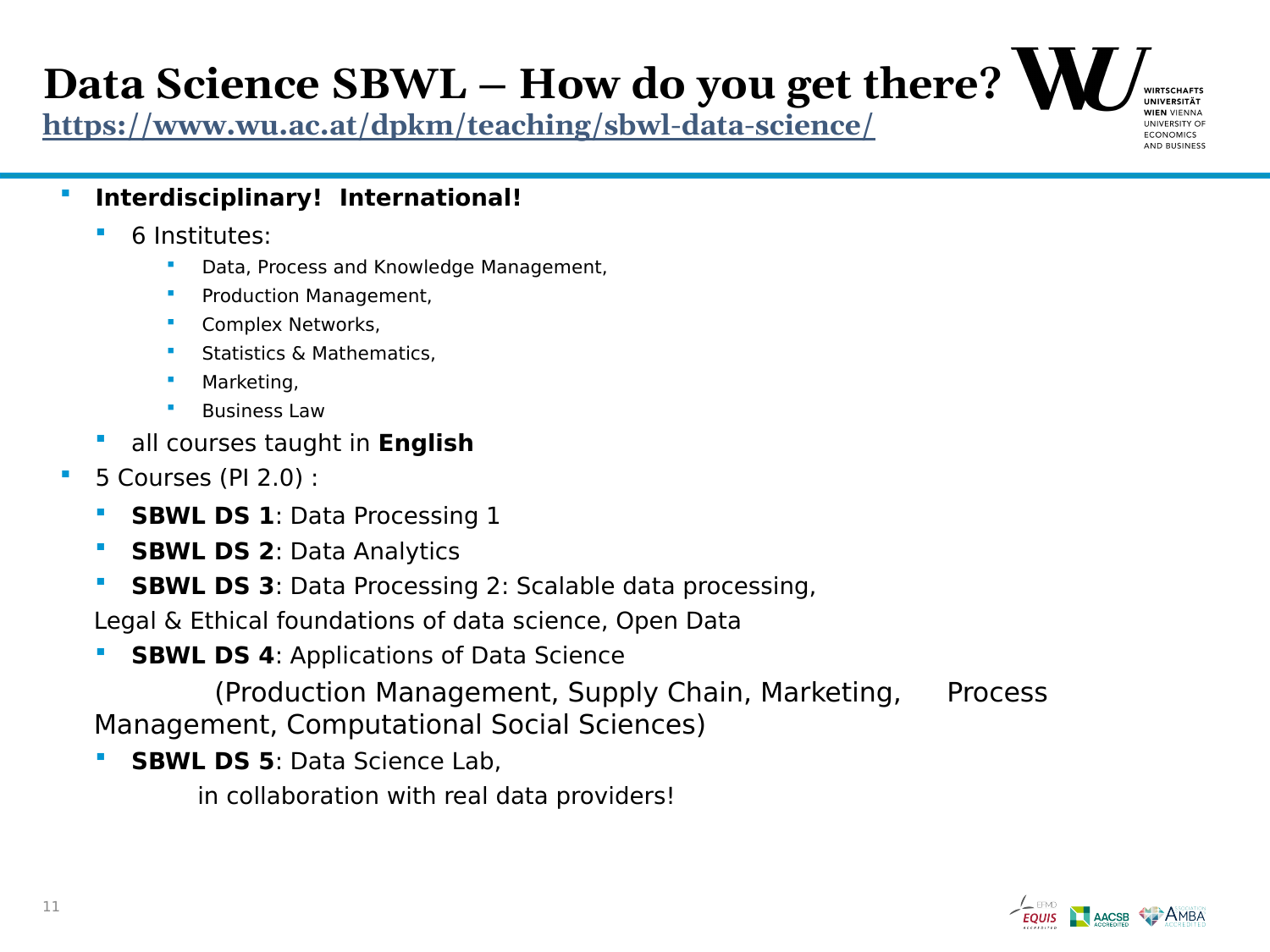

# Data Science SBWL – How do you get there? https://www.wu.ac.at/dpkm/teaching/sbwl-data-science/
Interdisciplinary!  International!
6 Institutes:
Data, Process and Knowledge Management,
Production Management,
Complex Networks,
Statistics & Mathematics,
Marketing,
Business Law
all courses taught in English
5 Courses (PI 2.0) :
SBWL DS 1: Data Processing 1
SBWL DS 2: Data Analytics
SBWL DS 3: Data Processing 2: Scalable data processing,
		Legal & Ethical foundations of data science, Open Data
SBWL DS 4: Applications of Data Science
	        	(Production Management, Supply Chain, Marketing, 		 Process Management, Computational Social Sciences)
SBWL DS 5: Data Science Lab,
	              in collaboration with real data providers!

11